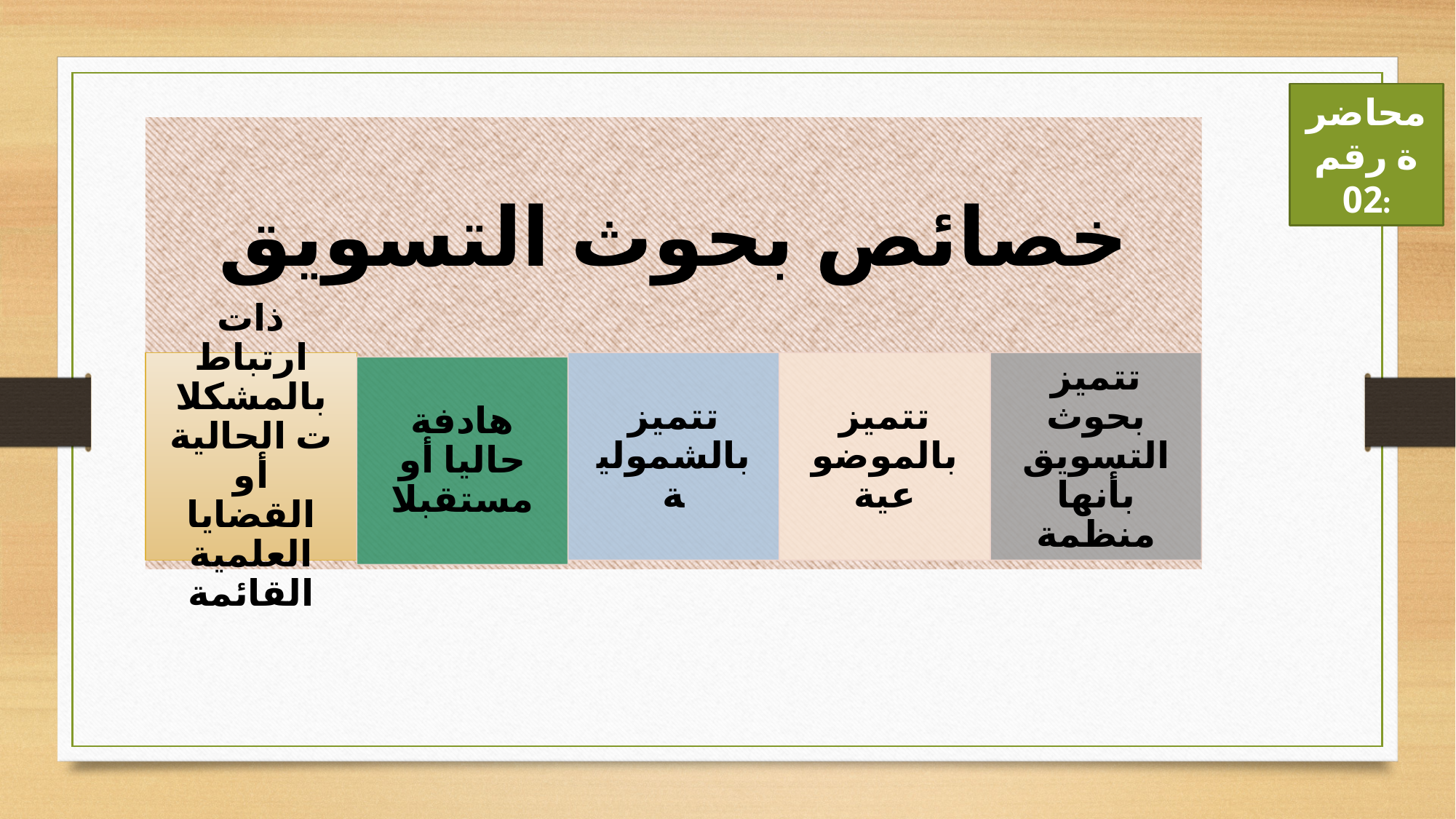

محاضرة رقم 02:
خصائص بحوث التسويق
ذات ارتباط بالمشكلات الحالية أو القضايا العلمية القائمة
هادفة حاليا أو مستقبلا
تتميز بالشمولية
تتميز بالموضوعية
تتميز بحوث التسويق بأنها منظمة